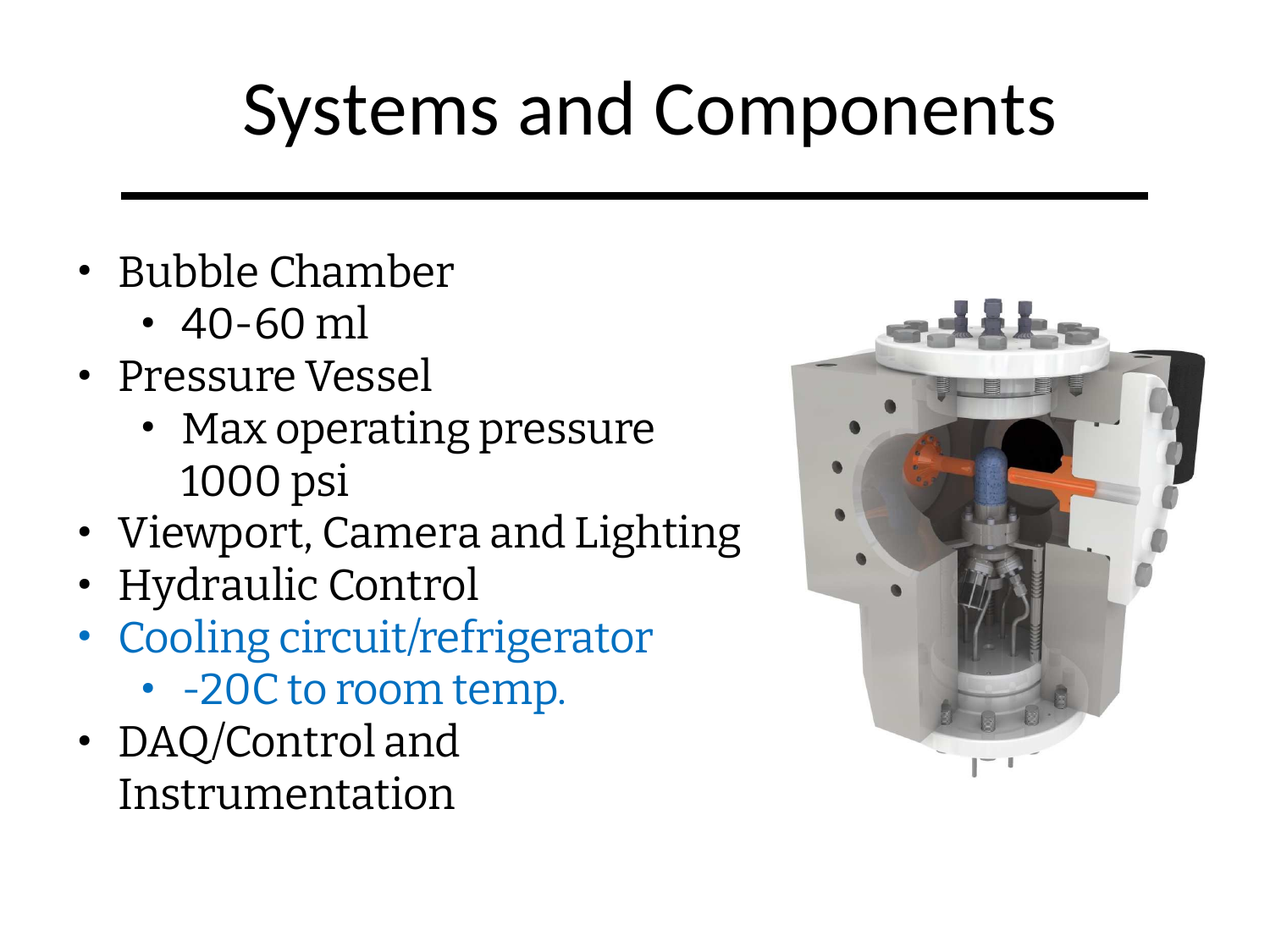

# Systems and Components

Bubble Chamber
40-60 ml
Pressure Vessel
Max operating pressure 1000 psi
Viewport, Camera and Lighting
Hydraulic Control
Cooling circuit/refrigerator
-20C to room temp.
DAQ/Control and Instrumentation